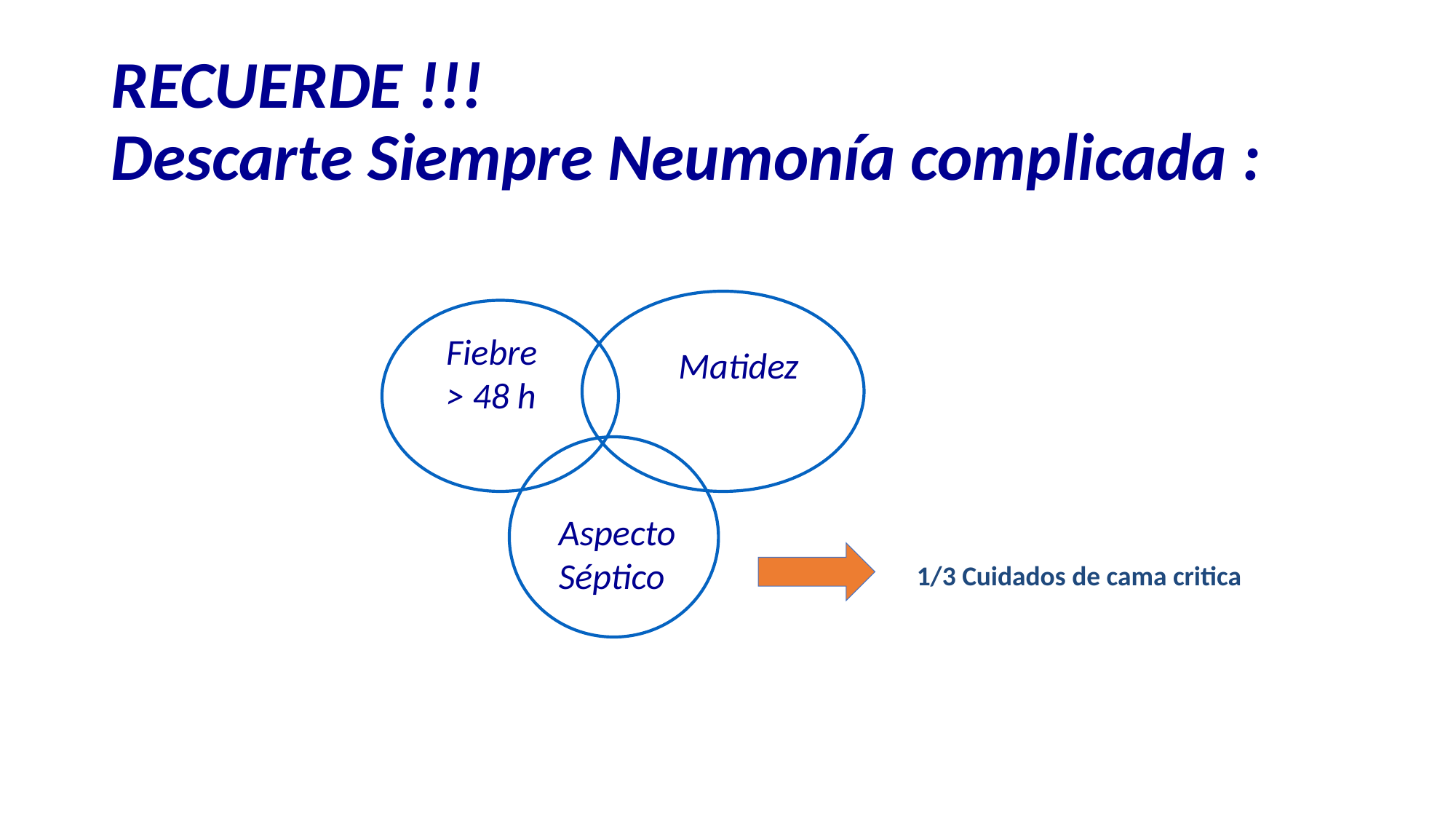

# RECUERDE !!! Descarte Siempre Neumonía complicada :

Fiebre
> 48 h
Matidez

Aspecto
Séptico

1/3 Cuidados de cama critica